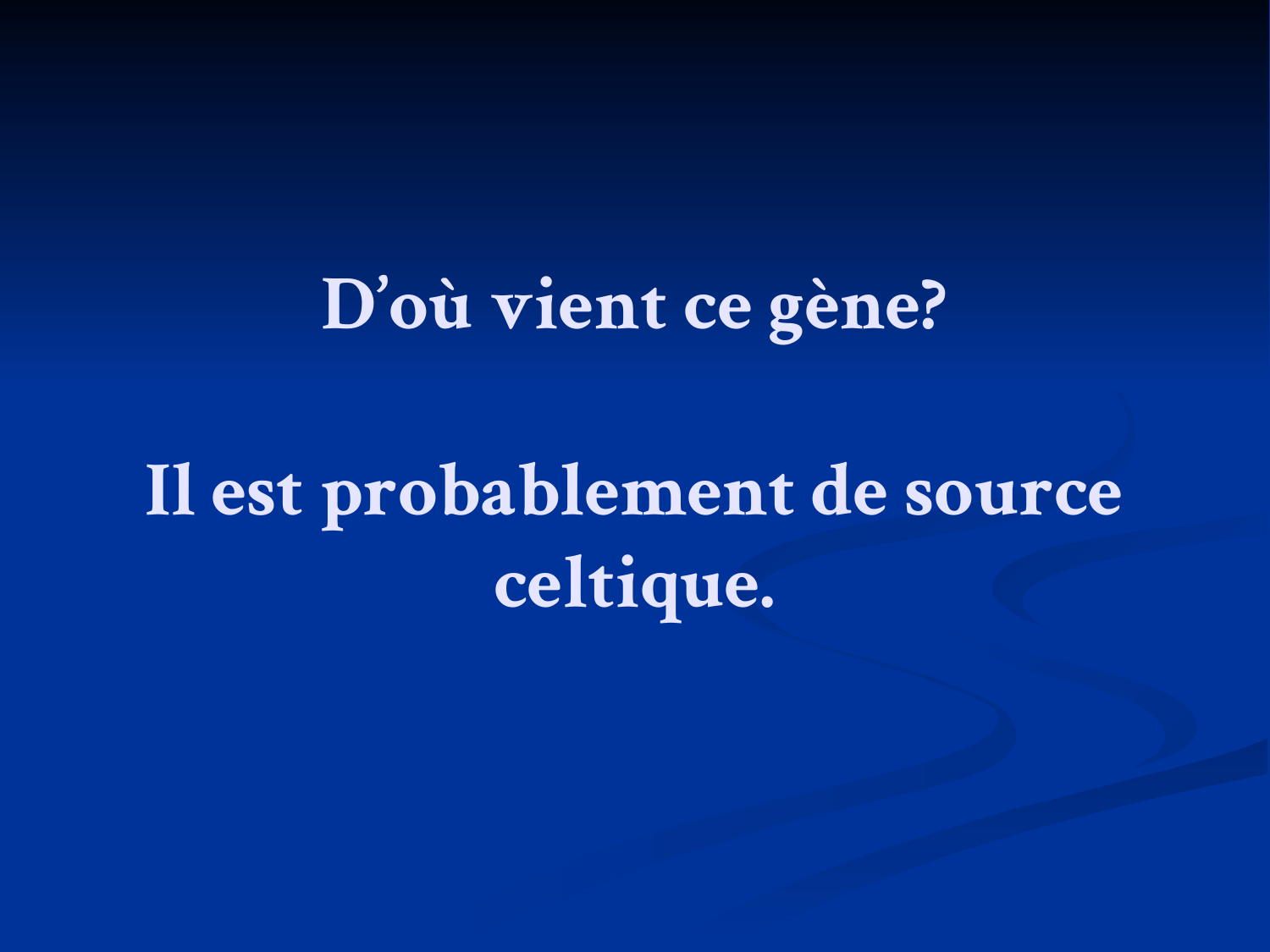

# D’où vient ce gène? Il est probablement de source celtique.